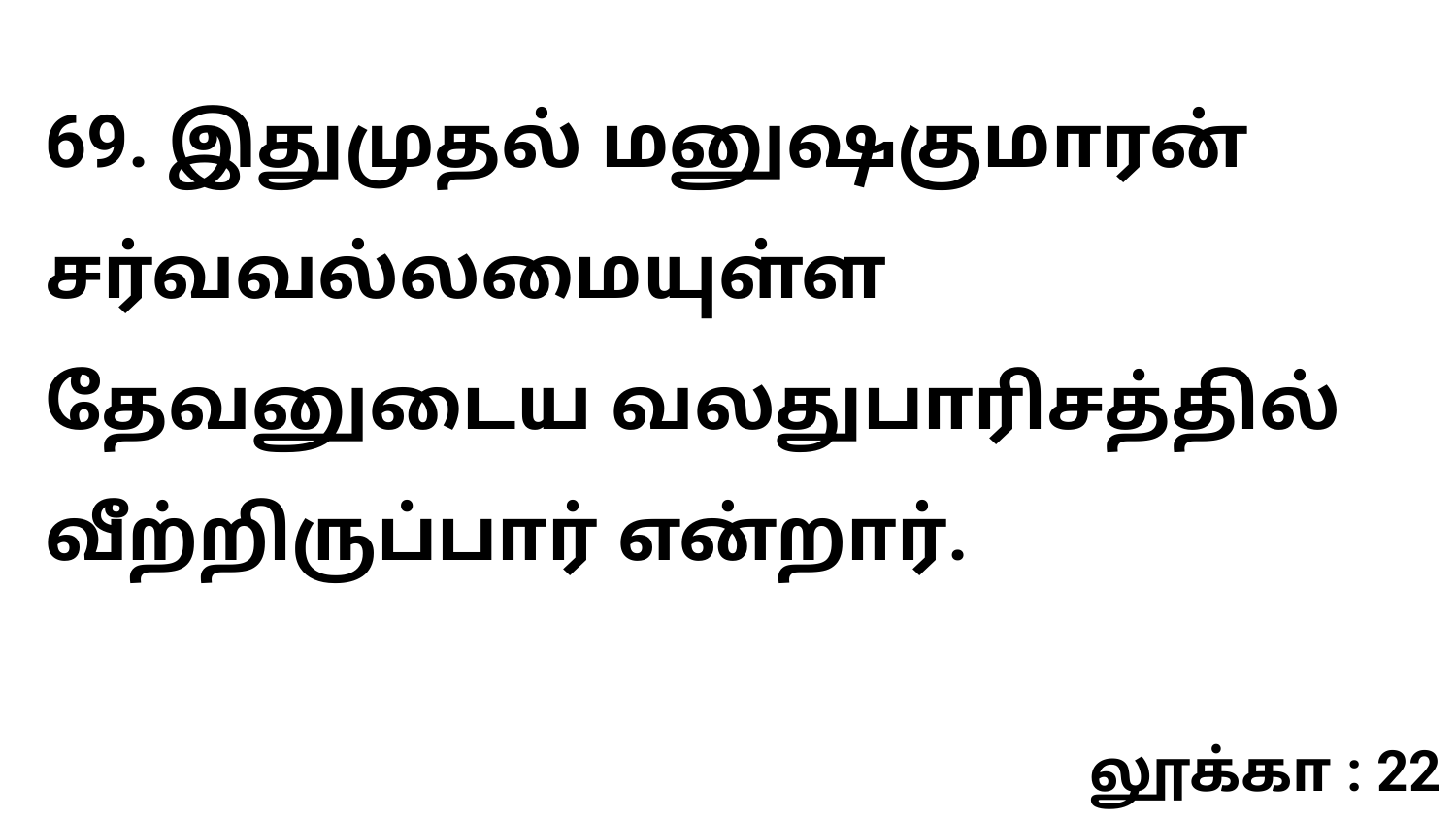

69. இதுமுதல் மனுஷகுமாரன் சர்வவல்லமையுள்ள தேவனுடைய வலதுபாரிசத்தில் வீற்றிருப்பார் என்றார்.
லூக்கா : 22